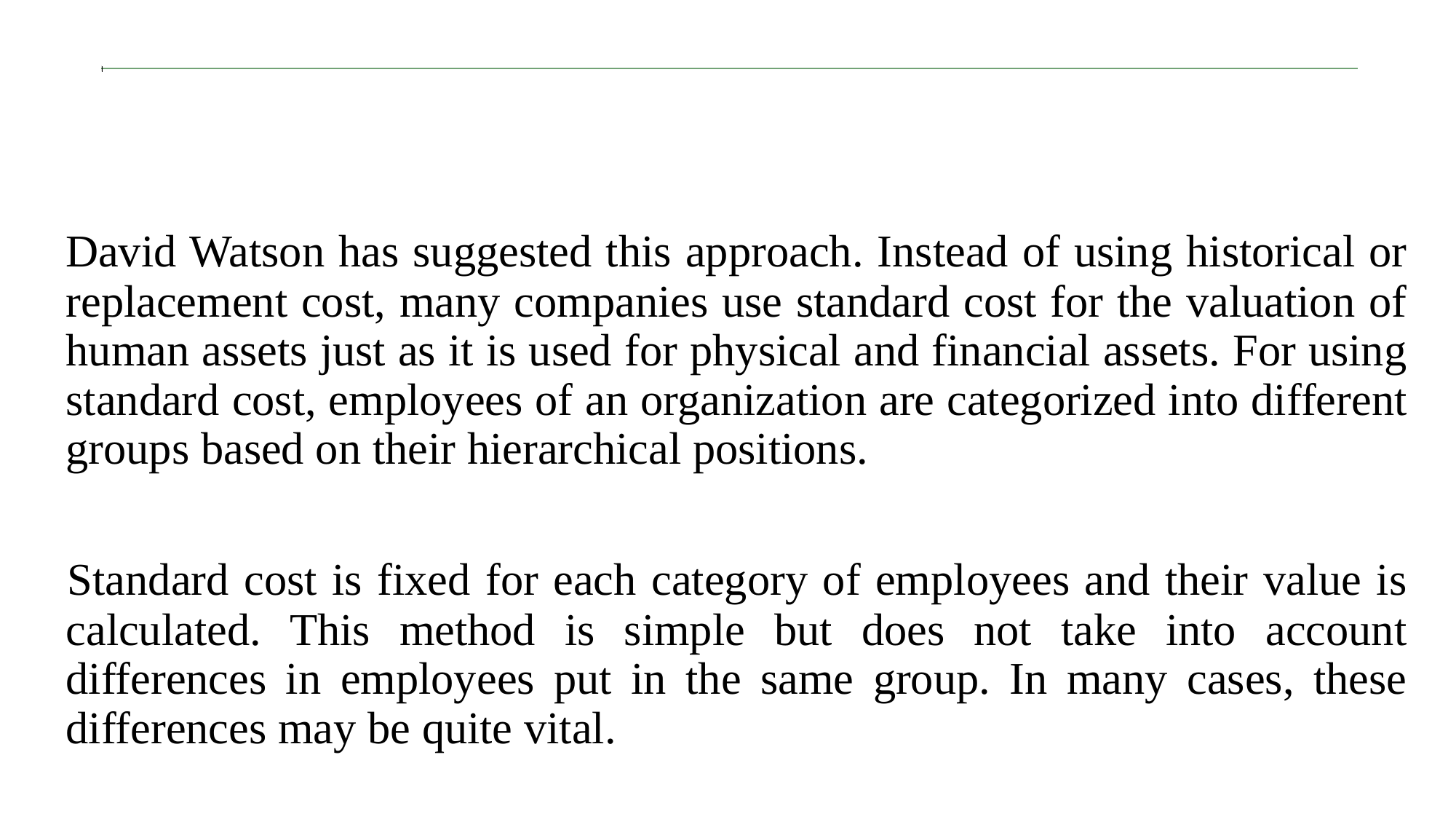

STANDARD COST APPROACH
  David Watson has suggested this approach. Instead of using historical or replacement cost, many companies use standard cost for the valuation of human assets just as it is used for physical and financial assets. For using standard cost, employees of an organization are categorized into different groups based on their hierarchical positions.

  Standard cost is fixed for each category of employees and their value is calculated. This method is simple but does not take into account differences in employees put in the same group. In many cases, these differences may be quite vital.